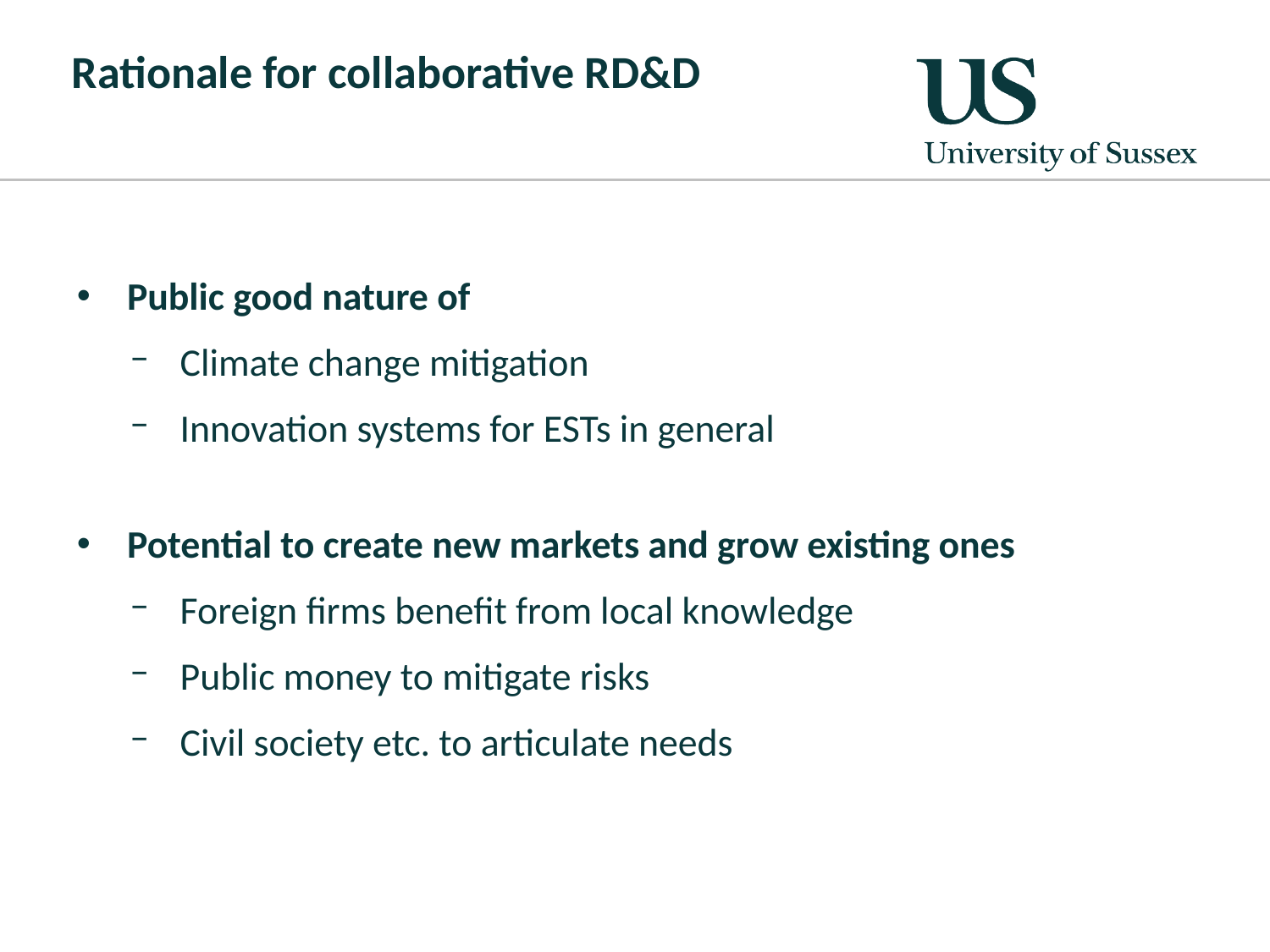

# Rationale for collaborative RD&D
Public good nature of
Climate change mitigation
Innovation systems for ESTs in general

Potential to create new markets and grow existing ones
Foreign firms benefit from local knowledge
Public money to mitigate risks
Civil society etc. to articulate needs